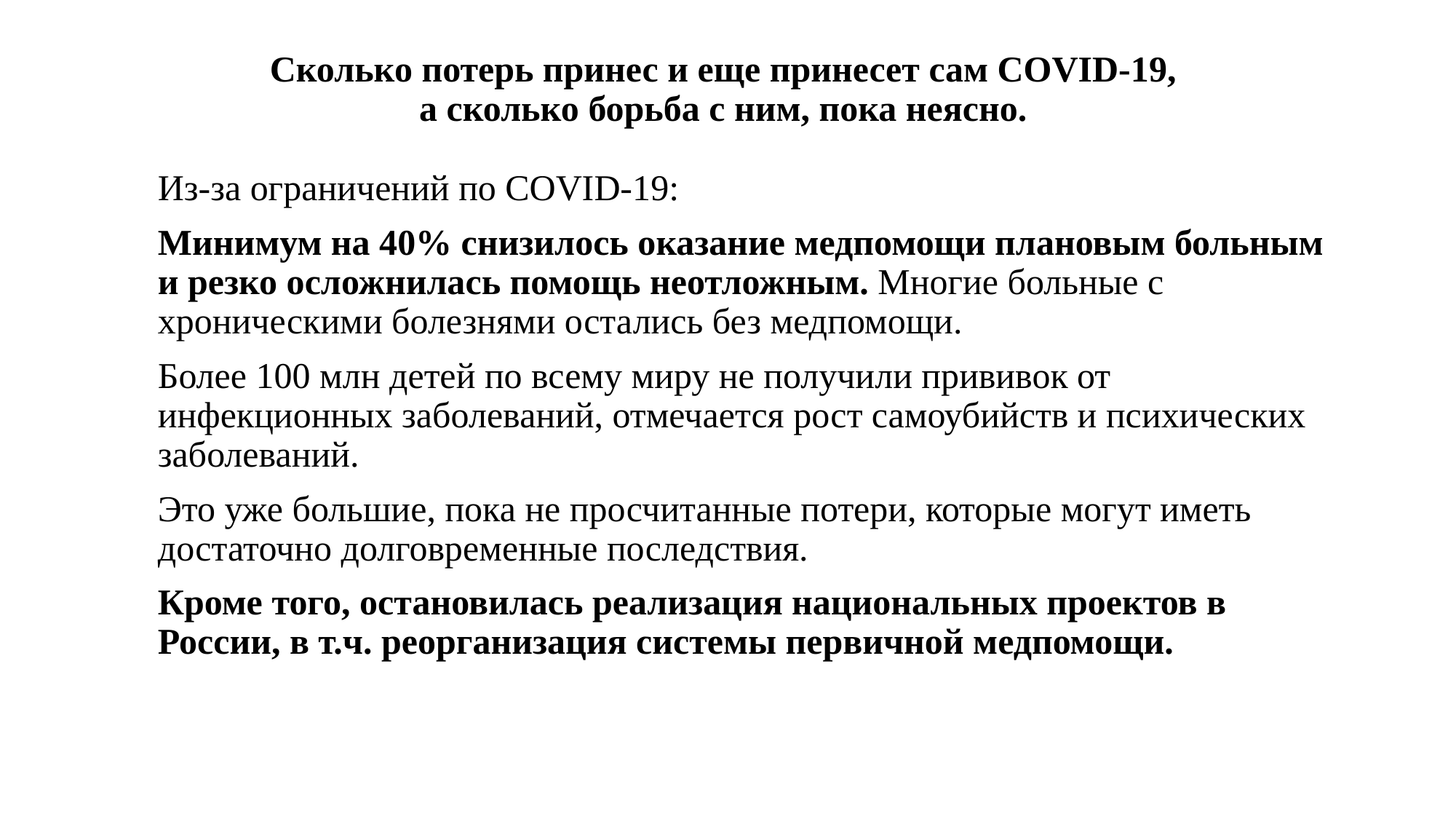

# Сколько потерь принес и еще принесет сам COVID-19, а сколько борьба с ним, пока неясно.
Из-за ограничений по COVID-19:
Минимум на 40% снизилось оказание медпомощи плановым больным и резко осложнилась помощь неотложным. Многие больные с хроническими болезнями остались без медпомощи.
Более 100 млн детей по всему миру не получили прививок от инфекционных заболеваний, отмечается рост самоубийств и психических заболеваний.
Это уже большие, пока не просчитанные потери, которые могут иметь достаточно долговременные последствия.
Кроме того, остановилась реализация национальных проектов в России, в т.ч. реорганизация системы первичной медпомощи.